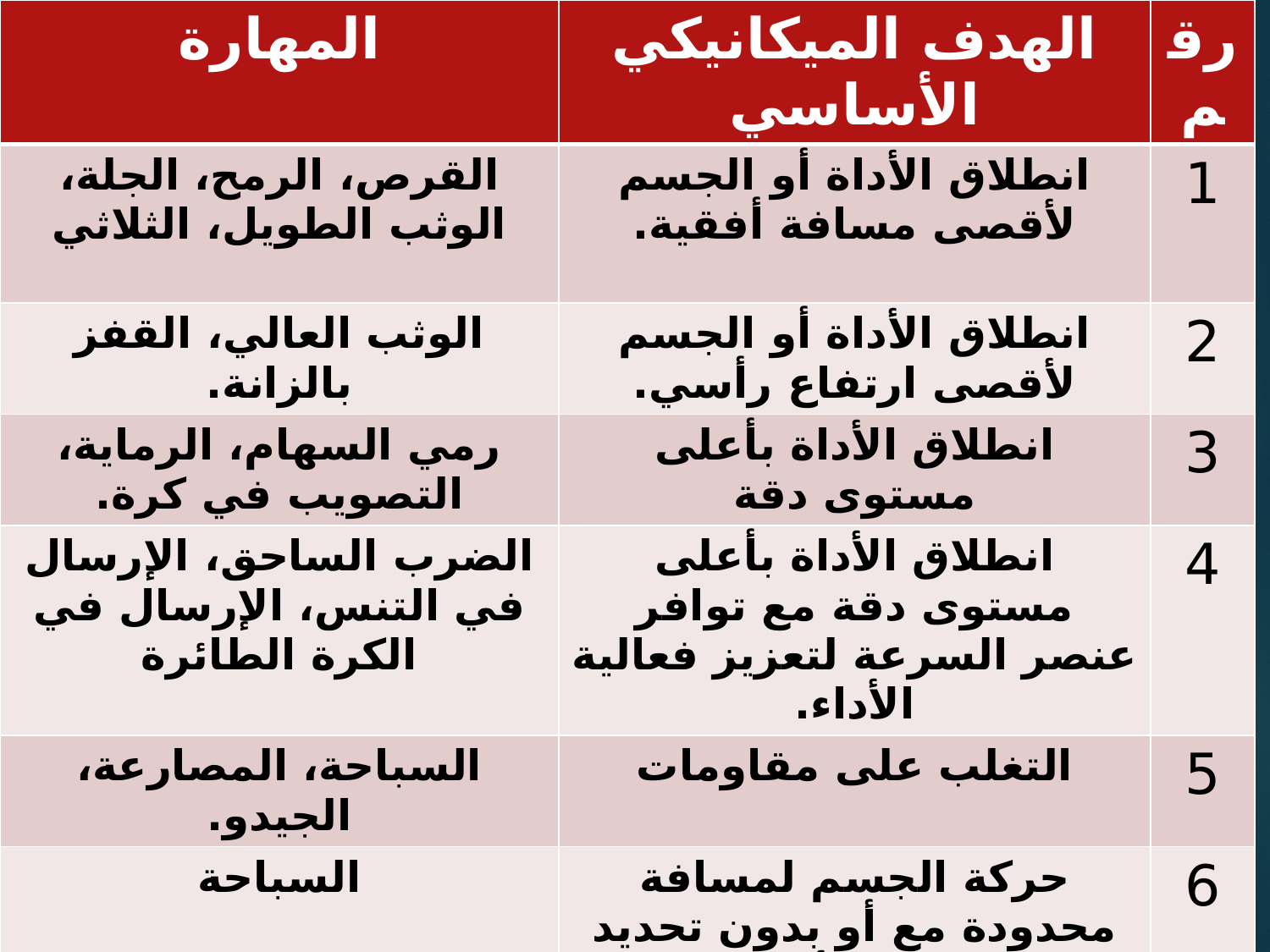

| المهارة | الهدف الميكانيكي الأساسي | رقم |
| --- | --- | --- |
| القرص، الرمح، الجلة، الوثب الطويل، الثلاثي | انطلاق الأداة أو الجسم لأقصى مسافة أفقية. | 1 |
| الوثب العالي، القفز بالزانة. | انطلاق الأداة أو الجسم لأقصى ارتفاع رأسي. | 2 |
| رمي السهام، الرماية، التصويب في كرة. | انطلاق الأداة بأعلى مستوى دقة | 3 |
| الضرب الساحق، الإرسال في التنس، الإرسال في الكرة الطائرة | انطلاق الأداة بأعلى مستوى دقة مع توافر عنصر السرعة لتعزيز فعالية الأداء. | 4 |
| السباحة، المصارعة، الجيدو. | التغلب على مقاومات | 5 |
| السباحة | حركة الجسم لمسافة محدودة مع أو بدون تحديد زمن للأداء. | 6 |
| جمباز، غطس ترامبولين، كمال أجسام. | تحريك الجسم وأجزائه لإنجاز نمط حركي أساسي | 7 |
| الغوص، تسلق الجبال. | تحريك الجسم في ظروف بيئة ميكانيكية مختلفة. | 8 |